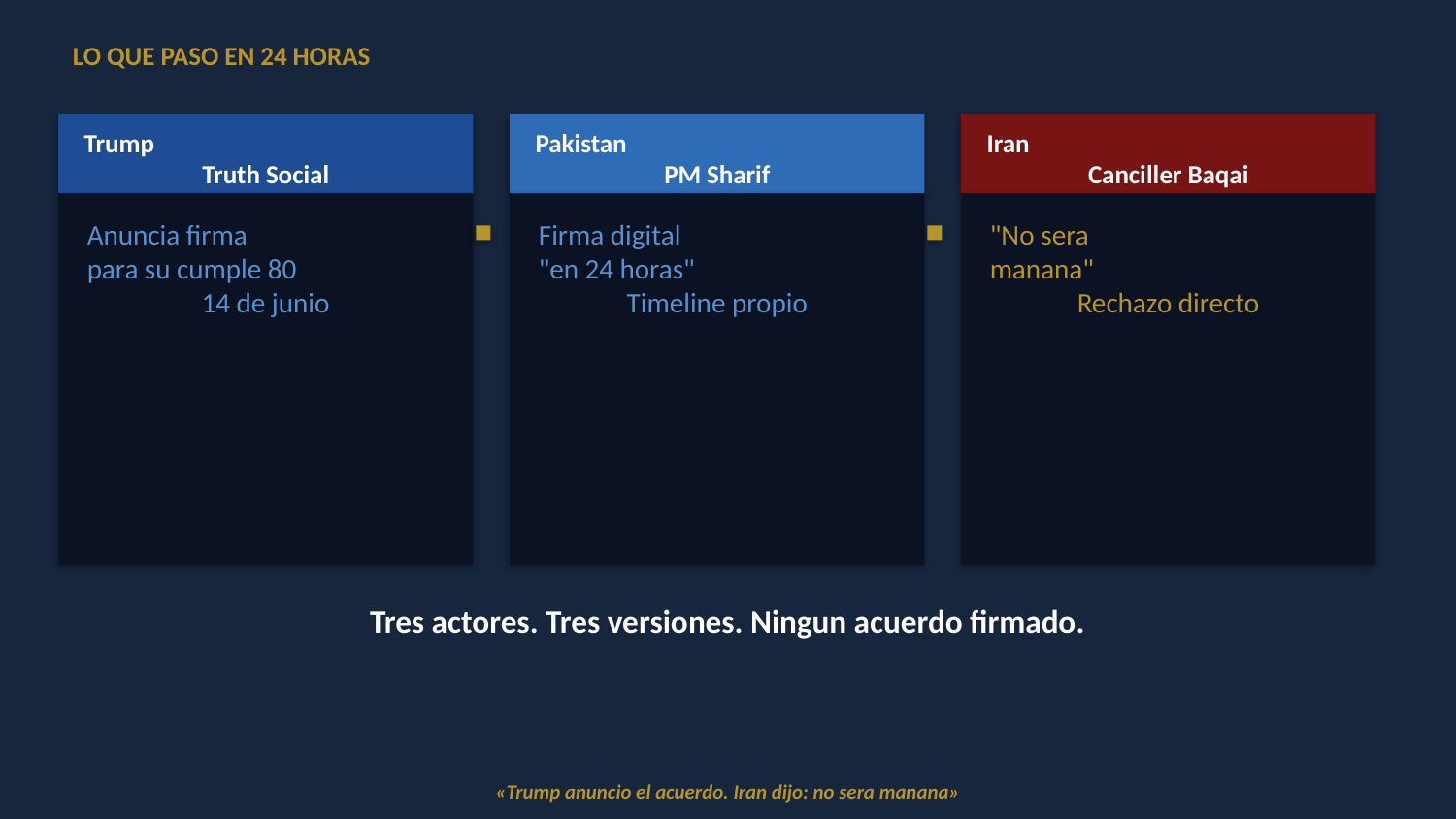

LO QUE PASO EN 24 HORAS

Trump
Truth Social
Pakistan
PM Sharif
Iran
Canciller Baqai

Anuncia firma
para su cumple 80
14 de junio
Firma digital
"en 24 horas"
Timeline propio
"No sera
manana"
Rechazo directo

Tres actores. Tres versiones. Ningun acuerdo firmado.
«Trump anuncio el acuerdo. Iran dijo: no sera manana»